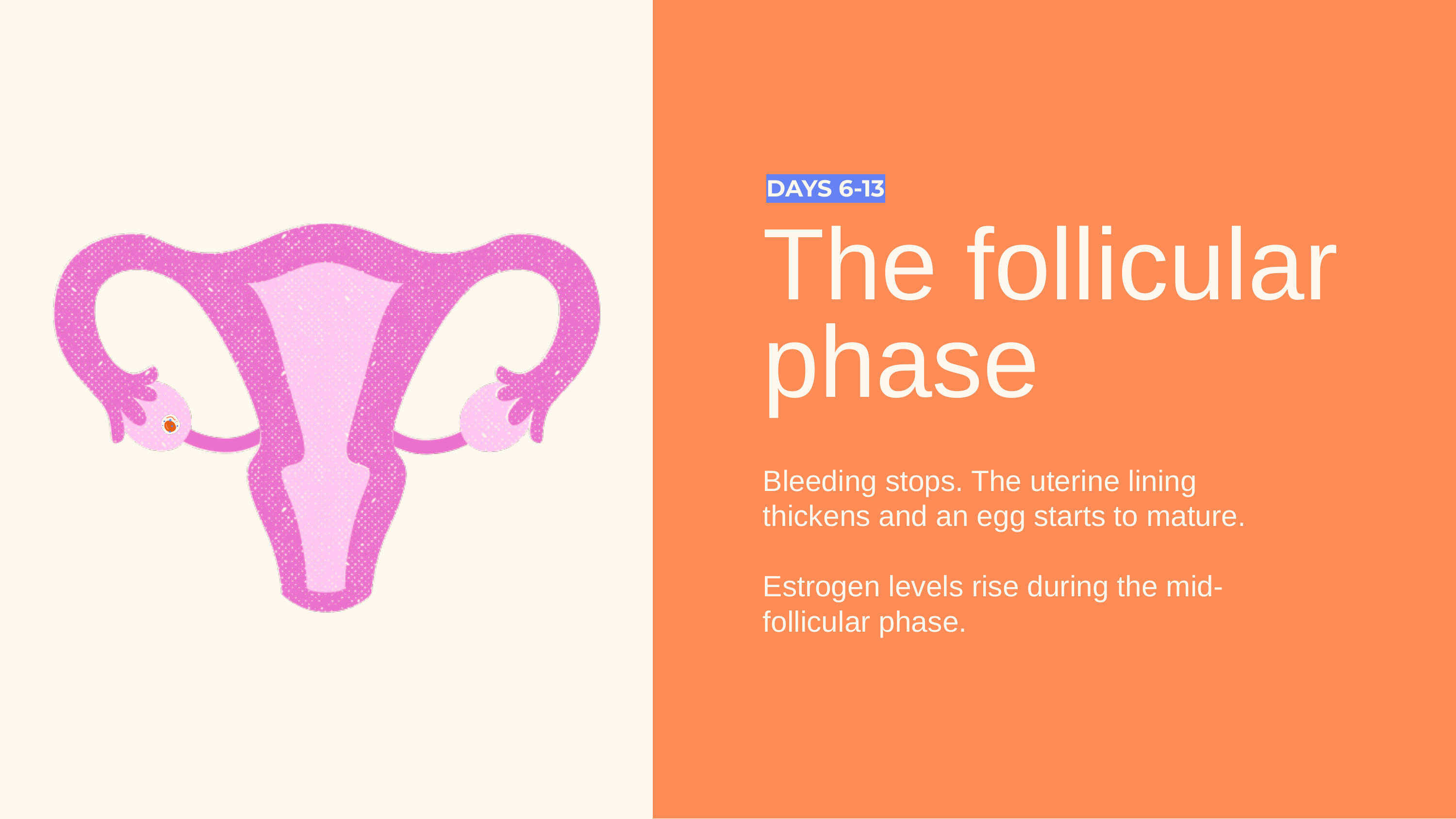

DAYS 6-13
The follicular phase

Bleeding stops. The uterine lining thickens and an egg starts to mature.

Estrogen levels rise during the mid-follicular phase.